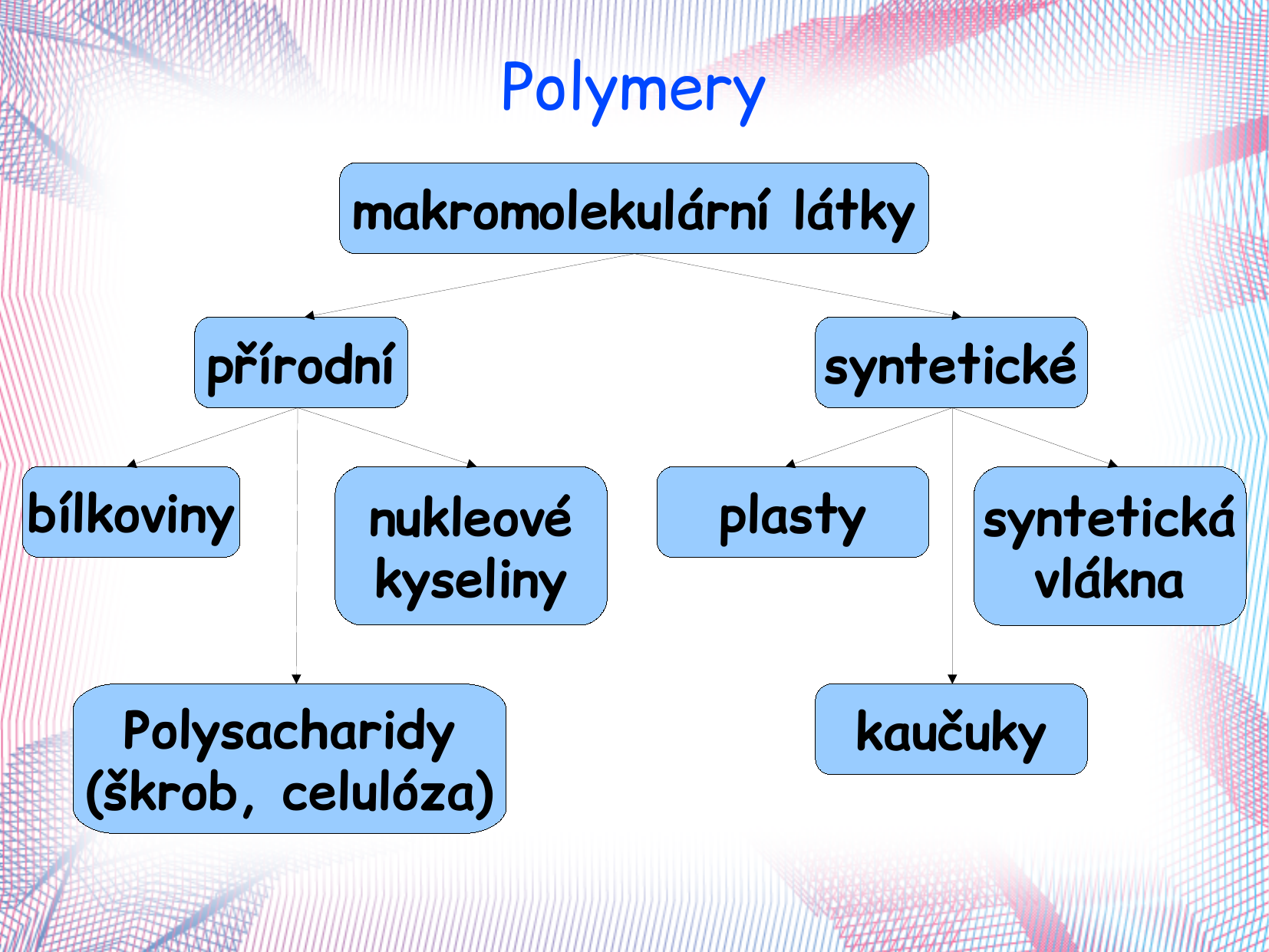

Polymery
makromolekulární látky

přírodní
syntetické

bílkoviny
nukleové
kyseliny
syntetická
vlákna
plasty
Polysacharidy
(škrob, celulóza)
kaučuky